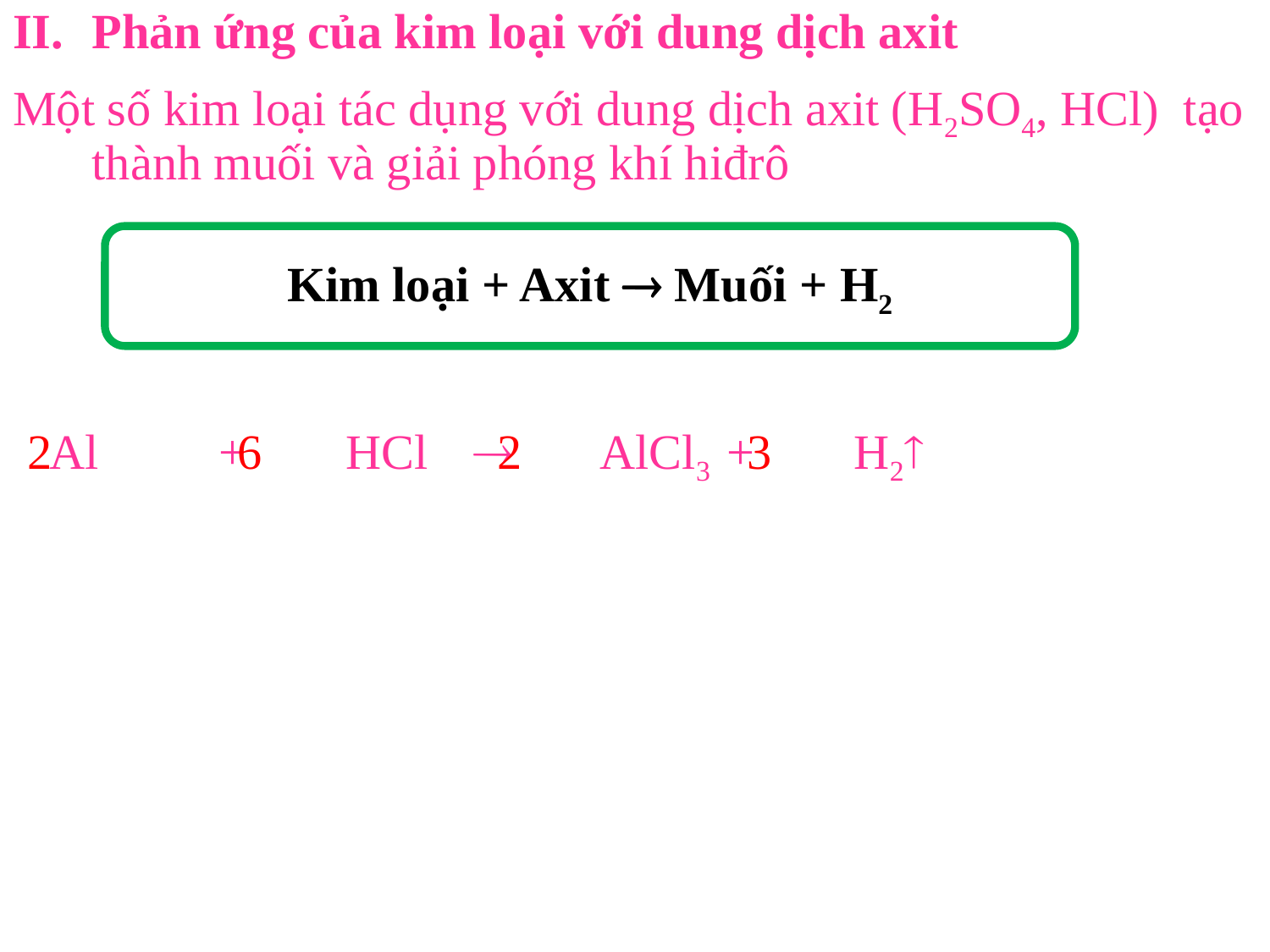

Phản ứng của kim loại với dung dịch axit
Một số kim loại tác dụng với dung dịch axit (H2SO4, HCl)  tạo thành muối và giải phóng khí hiđrô

   Al	+	HCl	→	AlCl3	+	H2↑

Kim loại + Axit → Muối + H2
2
6
2
3